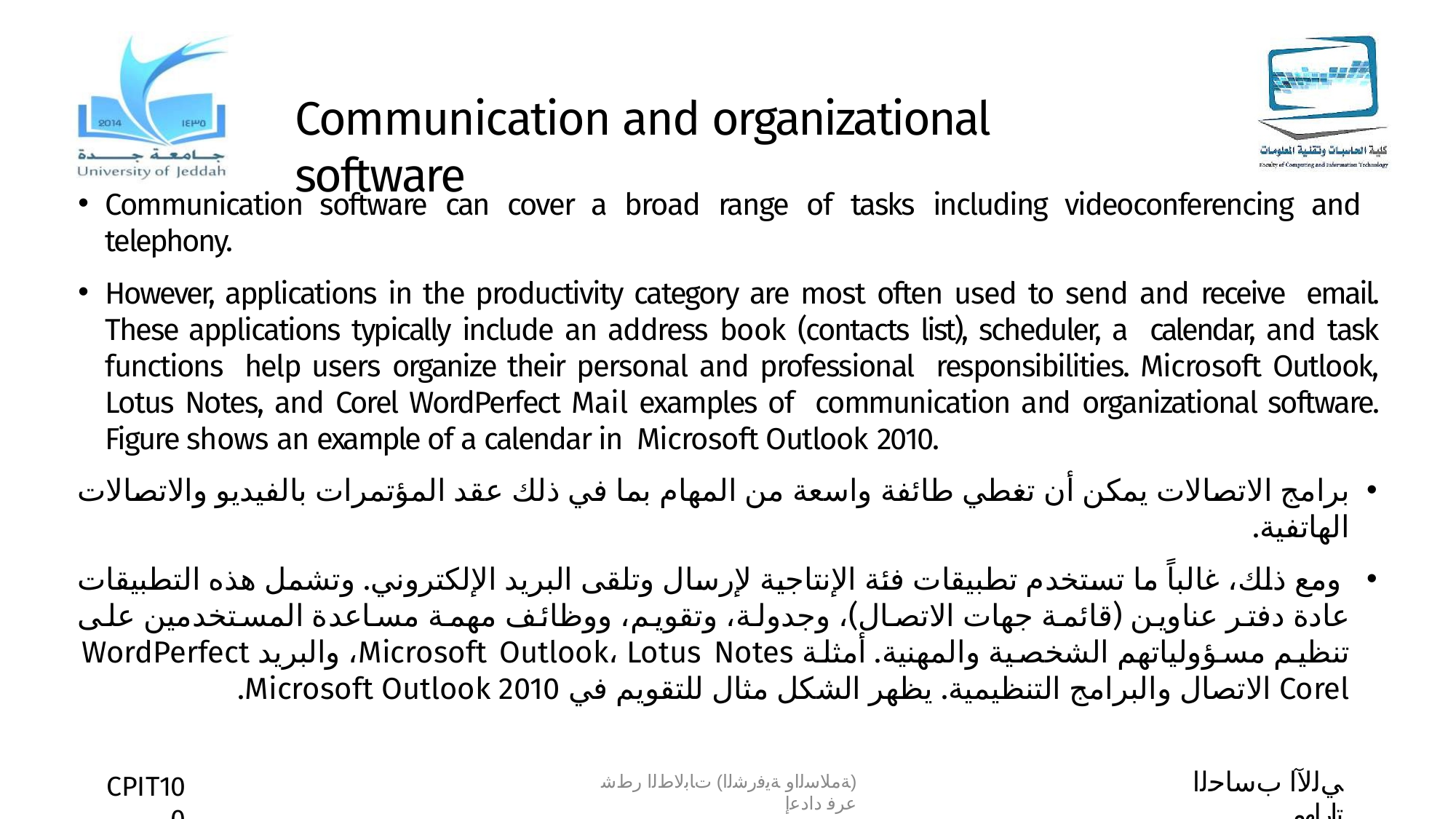

# Communication and organizational software
Communication software can cover a broad range of tasks including videoconferencing and  telephony.
However, applications in the productivity category are most often used to send and receive  email. These applications typically include an address book (contacts list), scheduler, a  calendar, and task functions  help users organize their personal and professional  responsibilities. Microsoft Outlook, Lotus Notes, and Corel WordPerfect Mail examples of  communication and organizational software. Figure shows an example of a calendar in  Microsoft Outlook 2010.
برامج الاتصالات يمكن أن تغطي طائفة واسعة من المهام بما في ذلك عقد المؤتمرات بالفيديو والاتصالات الهاتفية.
 ومع ذلك، غالباً ما تستخدم تطبيقات فئة الإنتاجية لإرسال وتلقى البريد الإلكتروني. وتشمل هذه التطبيقات عادة دفتر عناوين (قائمة جهات الاتصال)، وجدولة، وتقويم، ووظائف مهمة مساعدة المستخدمين على تنظيم مسؤولياتهم الشخصية والمهنية. أمثلة Microsoft Outlook، Lotus Notes، والبريد WordPerfect Corel الاتصال والبرامج التنظيمية. يظهر الشكل مثال للتقويم في Microsoft Outlook 2010.
ﻲﻟﻵا بﺳﺎﺣﻟا تارﺎﮭﻣ
CPIT100
(ﺔﻣﻼﺳﻟاو ﺔﯾﻓرﺷﻟا) تﺎﺑﻟﺎطﻟا رطﺷ عرﻓ دادﻋإ